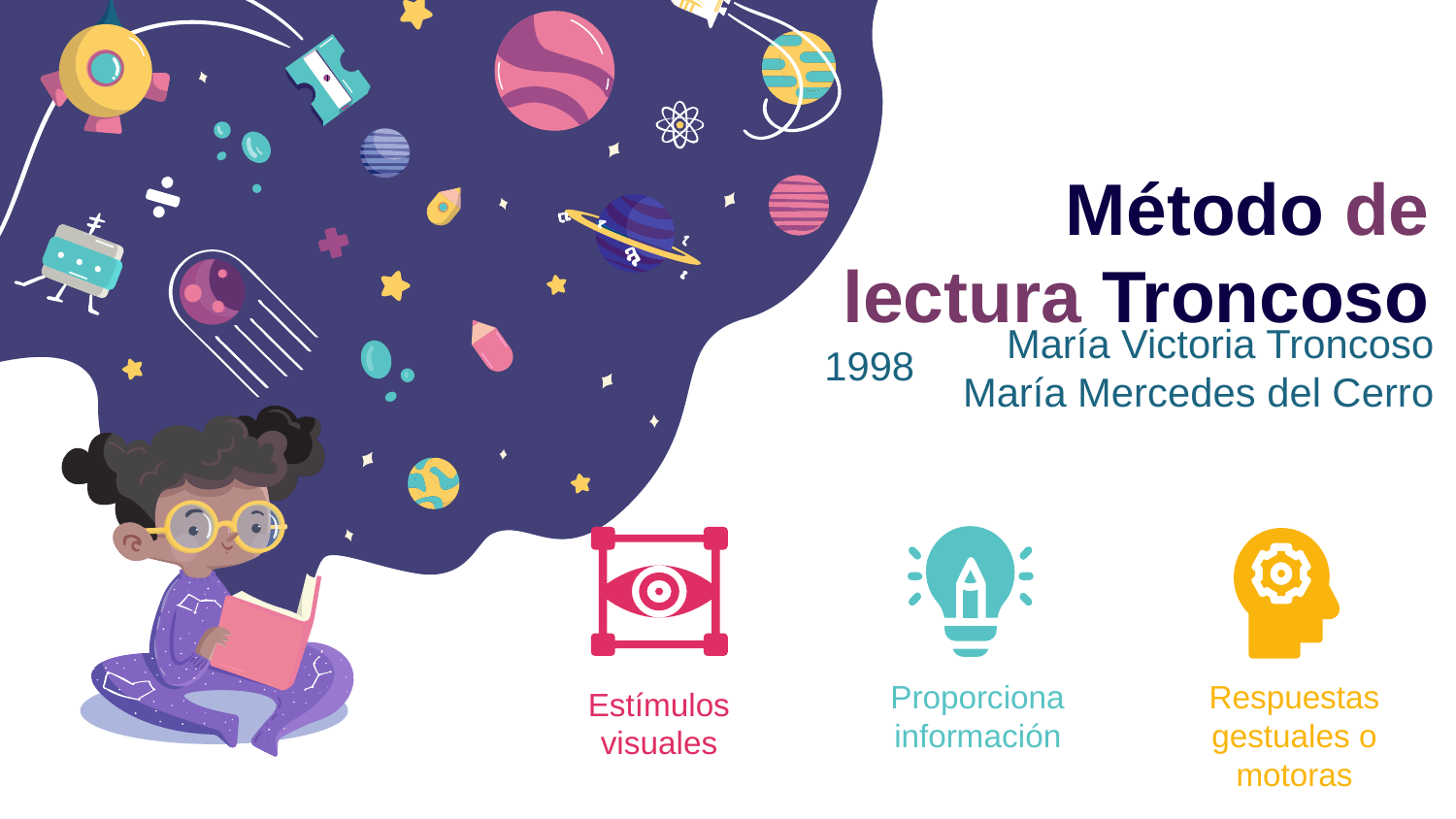

# Método de lectura Troncoso
María Victoria Troncoso
María Mercedes del Cerro
1998

Respuestas gestuales o motoras
Proporciona
información
Estímulos visuales